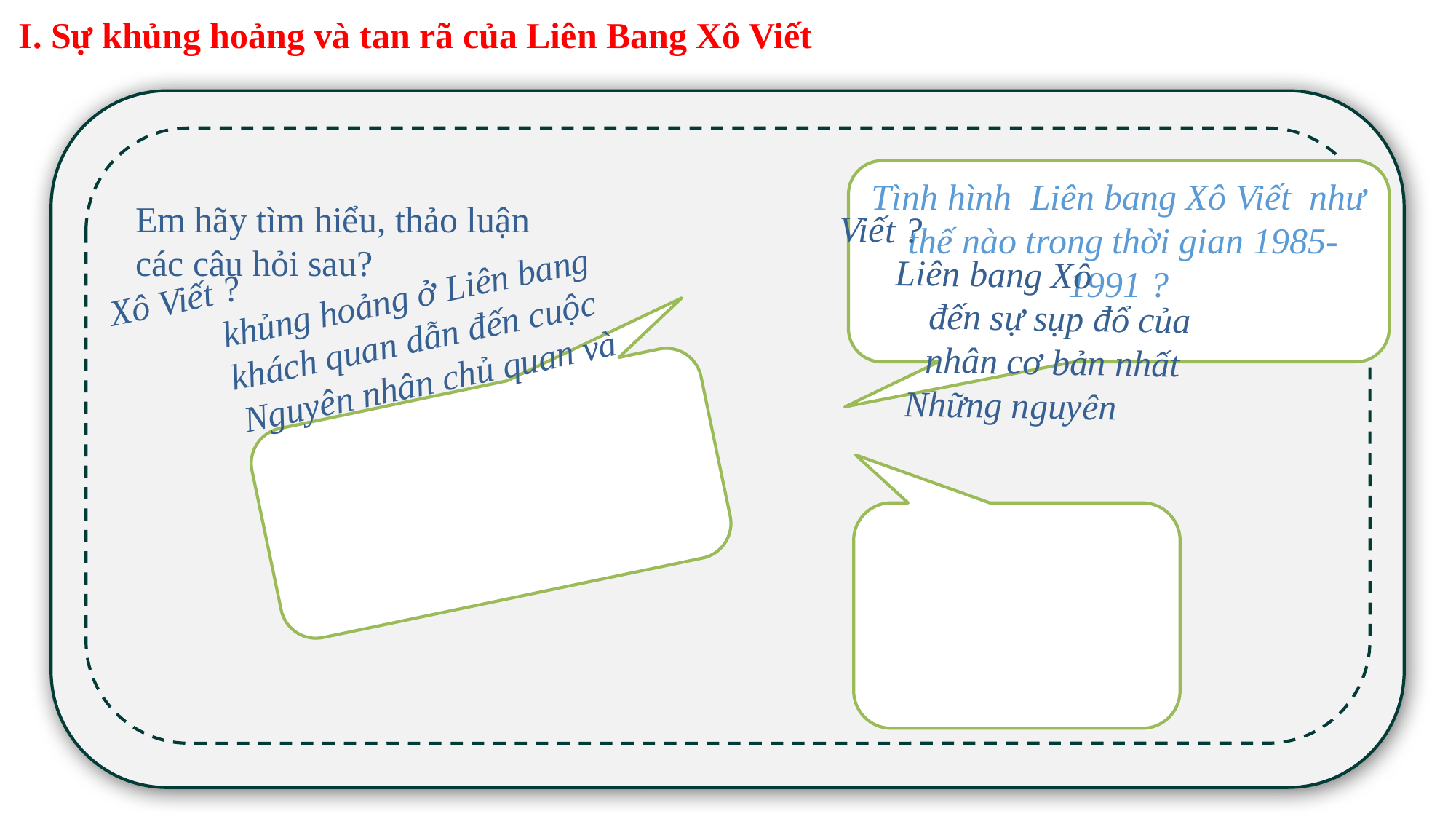

I. Sự khủng hoảng và tan rã của Liên Bang Xô Viết

Tình hình  Liên bang Xô Viết  như  thế nào trong thời gian 1985-1991 ?

Em hãy tìm hiểu, thảo luận
các câu hỏi sau?
Nguyên nhân chủ quan và khách quan dẫn đến cuộc khủng hoảng ở Liên bang Xô Viết ?
Những nguyên nhân cơ bản nhất đến sự sụp đổ của Liên bang Xô Viết ?